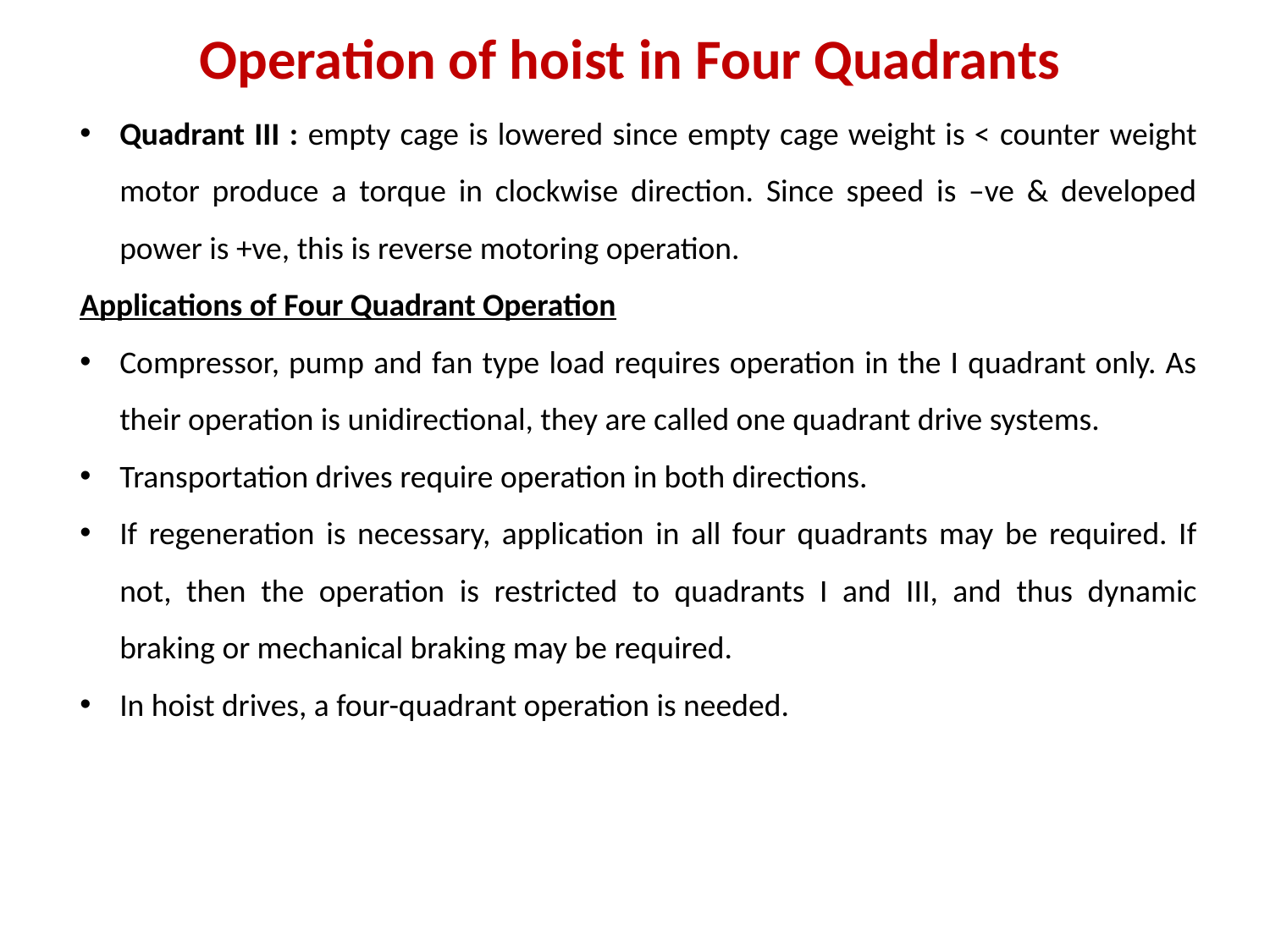

Operation of hoist in Four Quadrants
Quadrant III : empty cage is lowered since empty cage weight is < counter weight motor produce a torque in clockwise direction. Since speed is –ve & developed power is +ve, this is reverse motoring operation.
Applications of Four Quadrant Operation
Compressor, pump and fan type load requires operation in the I quadrant only. As their operation is unidirectional, they are called one quadrant drive systems.
Transportation drives require operation in both directions.
If regeneration is necessary, application in all four quadrants may be required. If not, then the operation is restricted to quadrants I and III, and thus dynamic braking or mechanical braking may be required.
In hoist drives, a four-quadrant operation is needed.